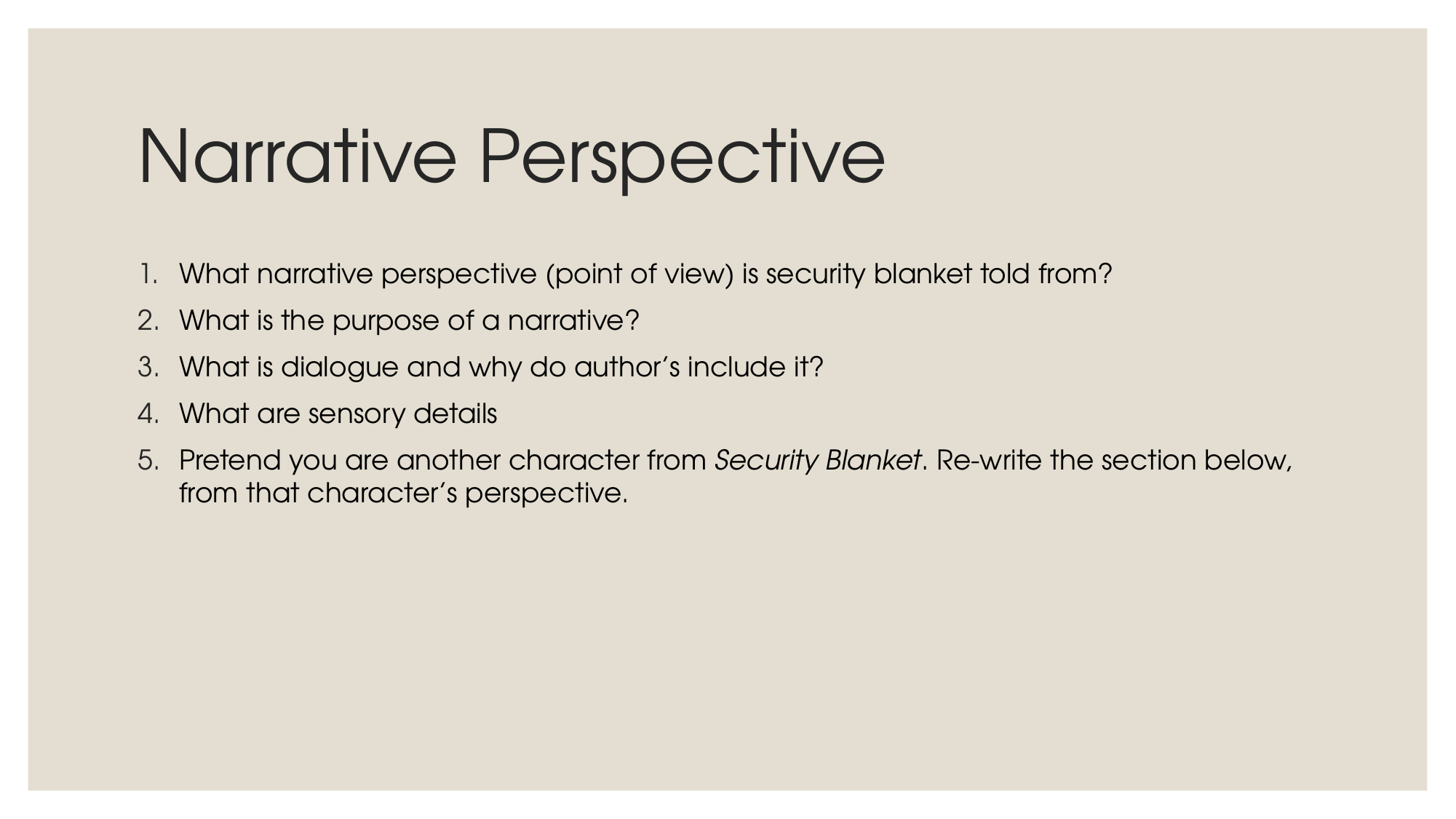

# Narrative Perspective
What narrative perspective (point of view) is security blanket told from?
What is the purpose of a narrative?
What is dialogue and why do author’s include it?
What are sensory details
Pretend you are another character from Security Blanket. Re-write the section below, from that character’s perspective.